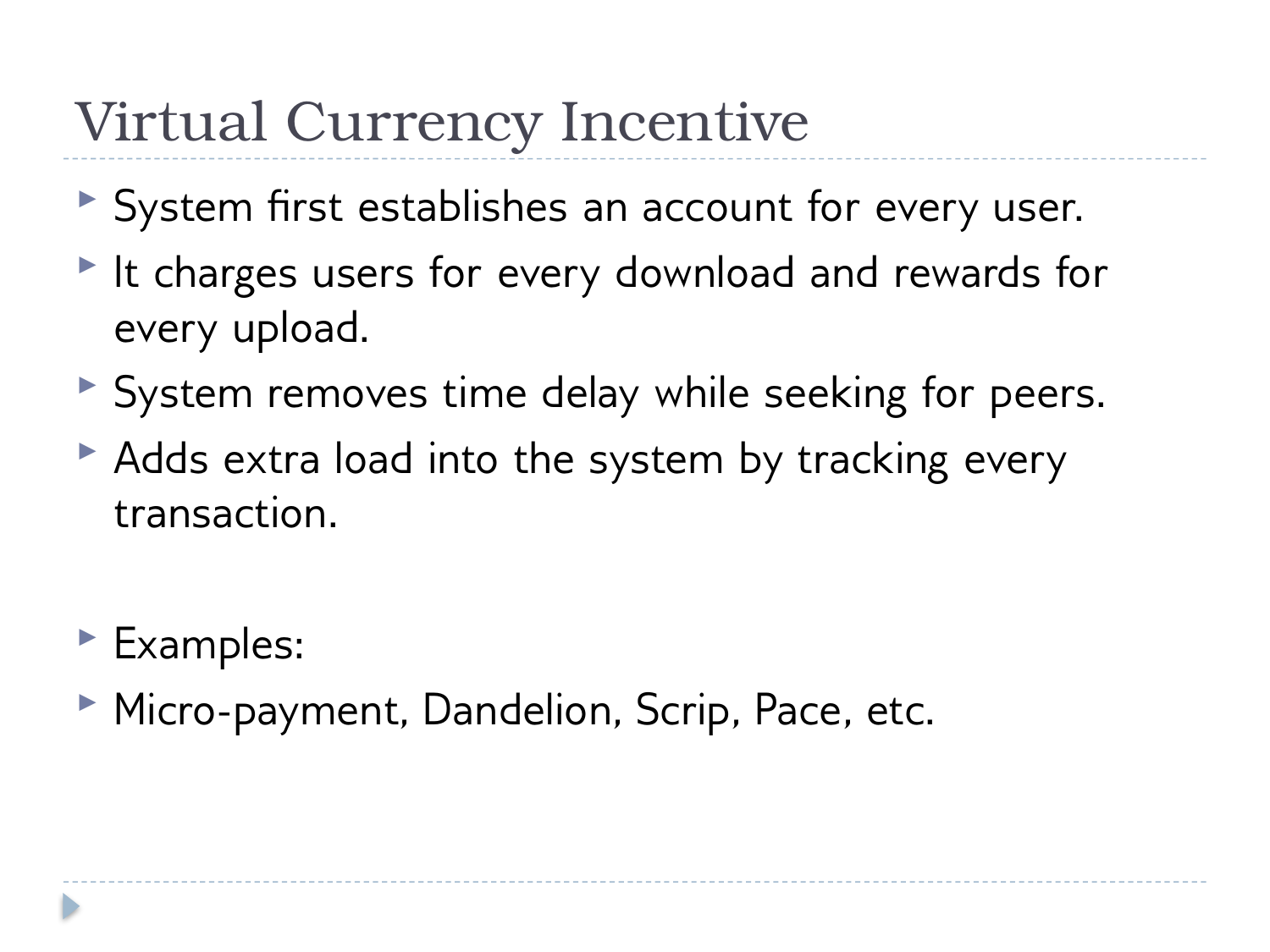

# Virtual Currency Incentive
System first establishes an account for every user.
It charges users for every download and rewards for every upload.
System removes time delay while seeking for peers.
Adds extra load into the system by tracking every transaction.

Examples:
Micro-payment, Dandelion, Scrip, Pace, etc.